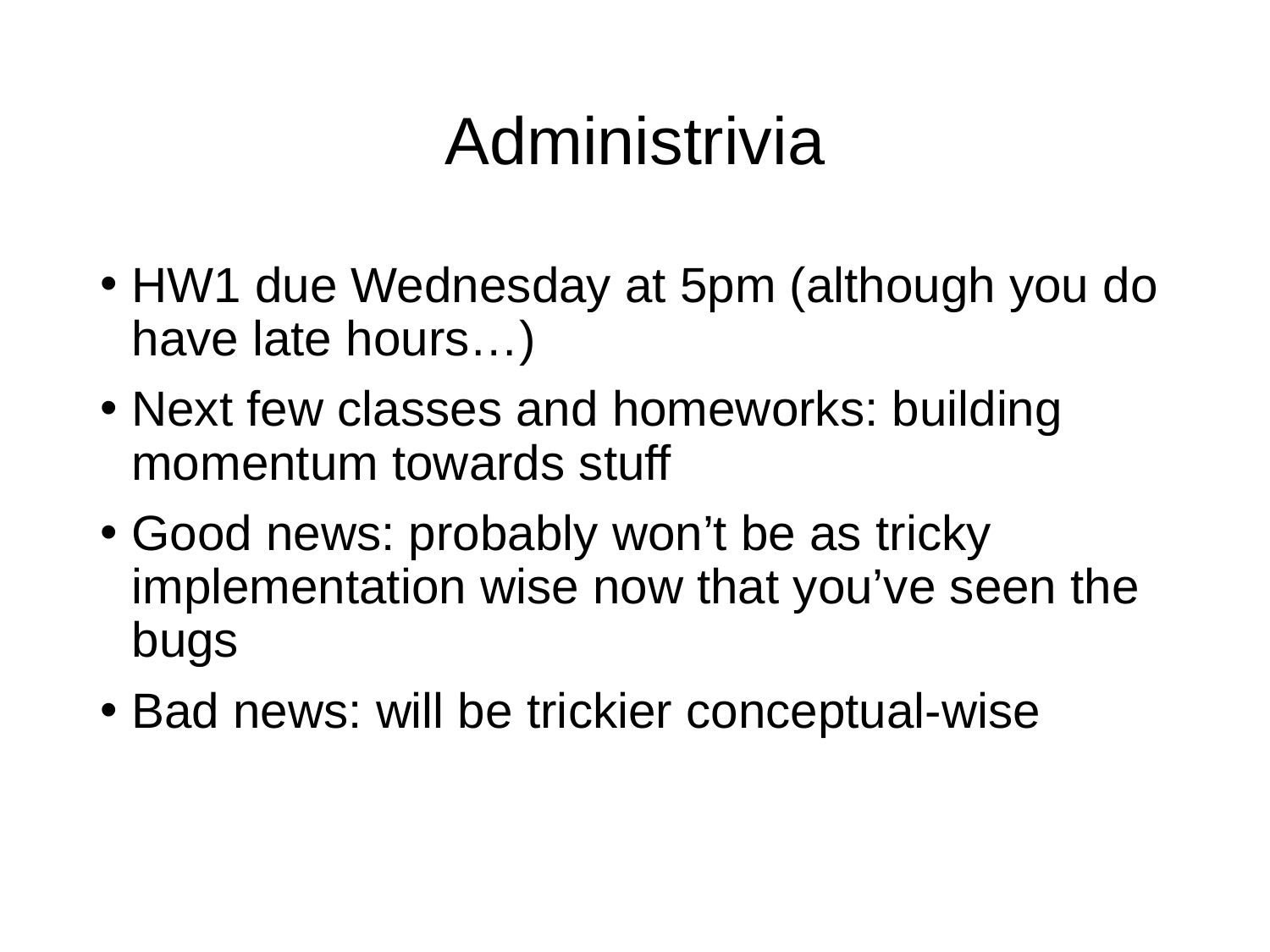

# Administrivia
HW1 due Wednesday at 5pm (although you do have late hours…)
Next few classes and homeworks: building momentum towards stuff
Good news: probably won’t be as tricky implementation wise now that you’ve seen the bugs
Bad news: will be trickier conceptual-wise